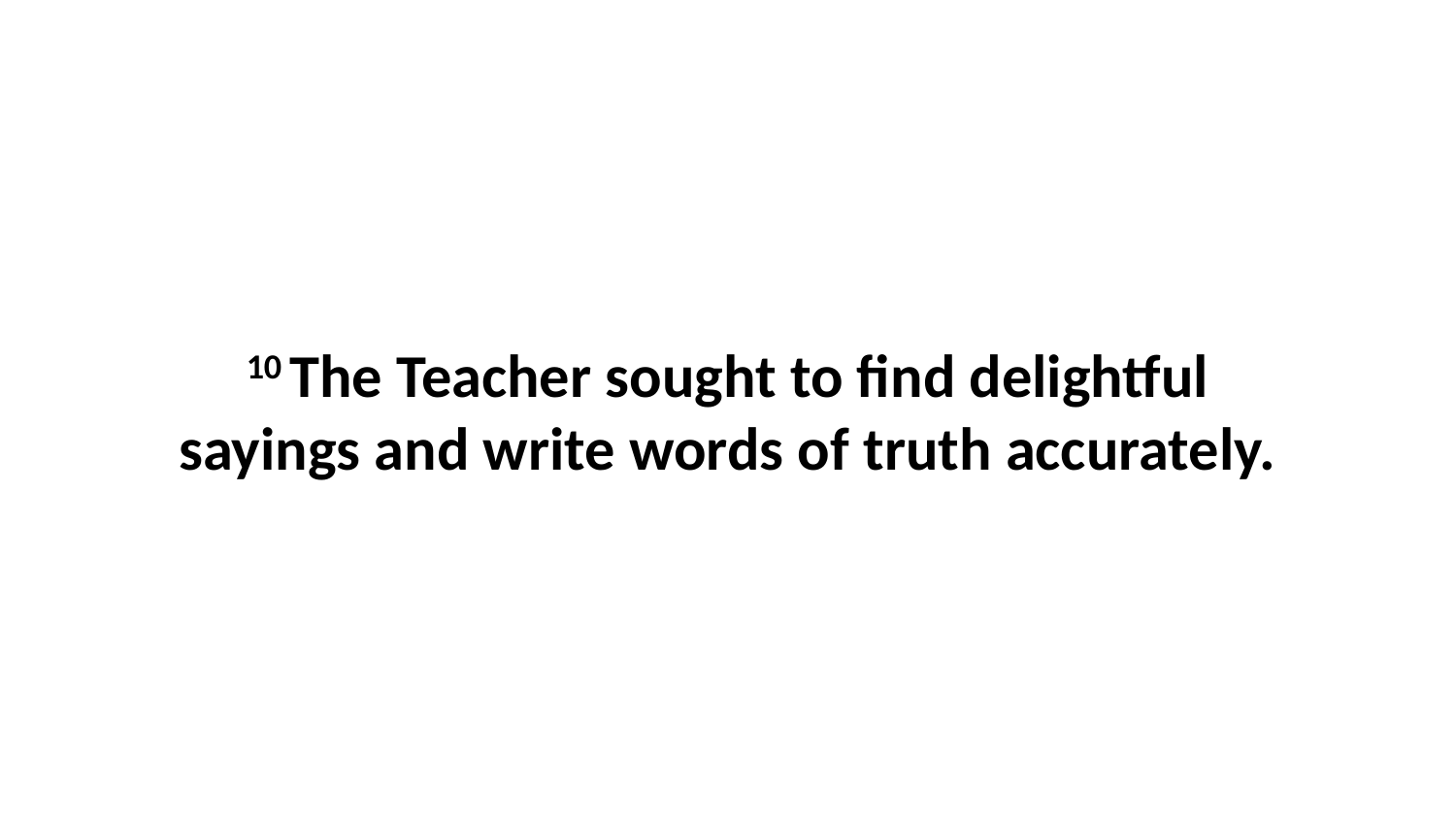

10 The Teacher sought to find delightful sayings and write words of truth accurately.